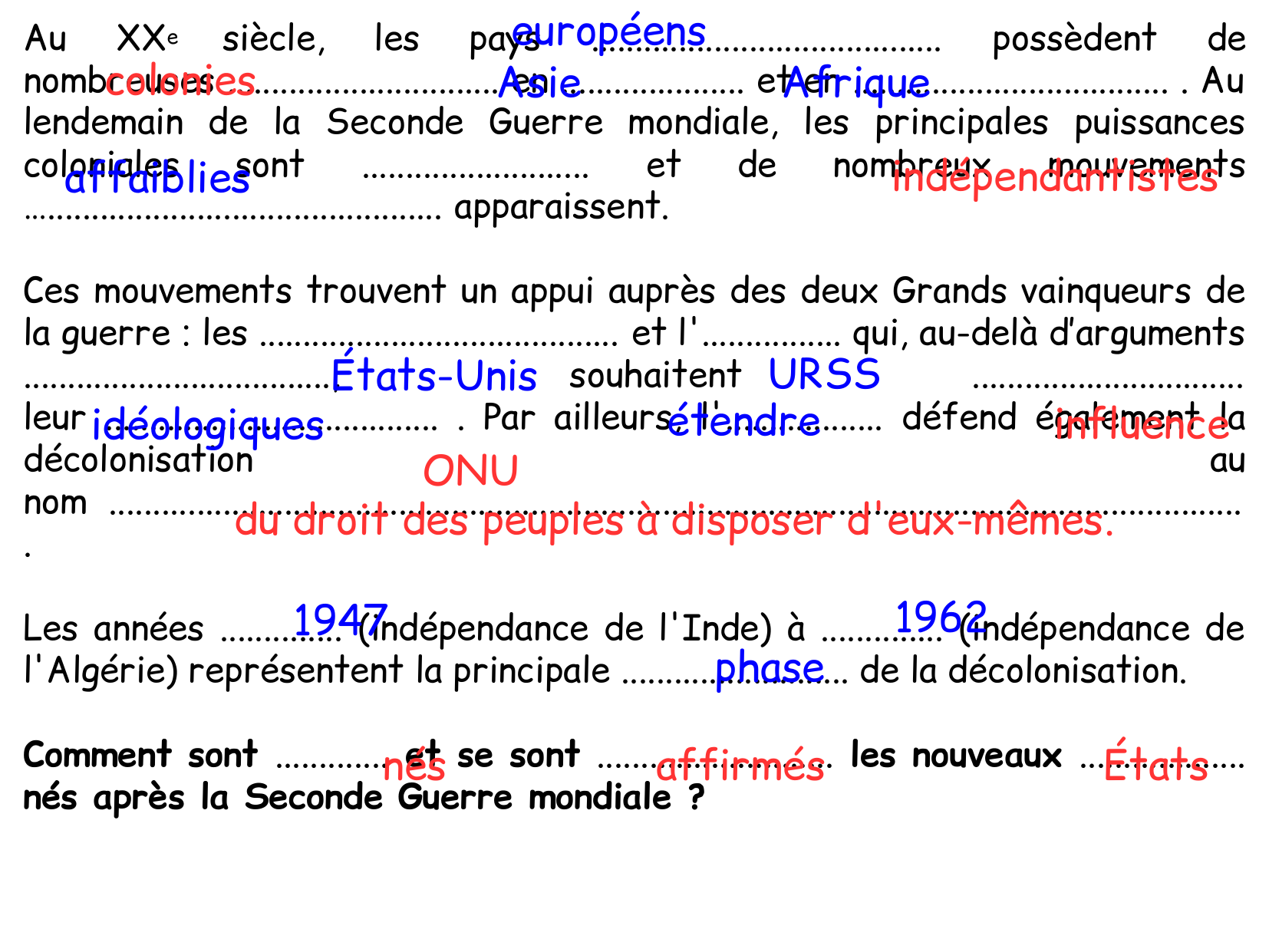

européens
Au XXe siècle, les pays ........................................ possèdent de nombreuses ............................... en ..................... et en .................................... . Au lendemain de la Seconde Guerre mondiale, les principales puissances coloniales sont .......................... et de nombreux mouvements …............................................. apparaissent.

Ces mouvements trouvent un appui auprès des deux Grands vainqueurs de la guerre : les ......................................... et l'................ qui, au-delà d’arguments ..................................., souhaitent ............................... leur ...................................... . Par ailleurs, l'.................. défend également la décolonisation au nom ................................................................................................................................. .

Les années .............. (indépendance de l'Inde) à .............. (indépendance de l'Algérie) représentent la principale .......................... de la décolonisation.

Comment sont ............. et se sont ........................... les nouveaux ................... nés après la Seconde Guerre mondiale ?

colonies
Asie
Afrique
indépendantistes
affaiblies
URSS
États-Unis
étendre
influence
idéologiques
ONU
du droit des peuples à disposer d'eux-mêmes.
1962
1947
phase
affirmés
nés
États